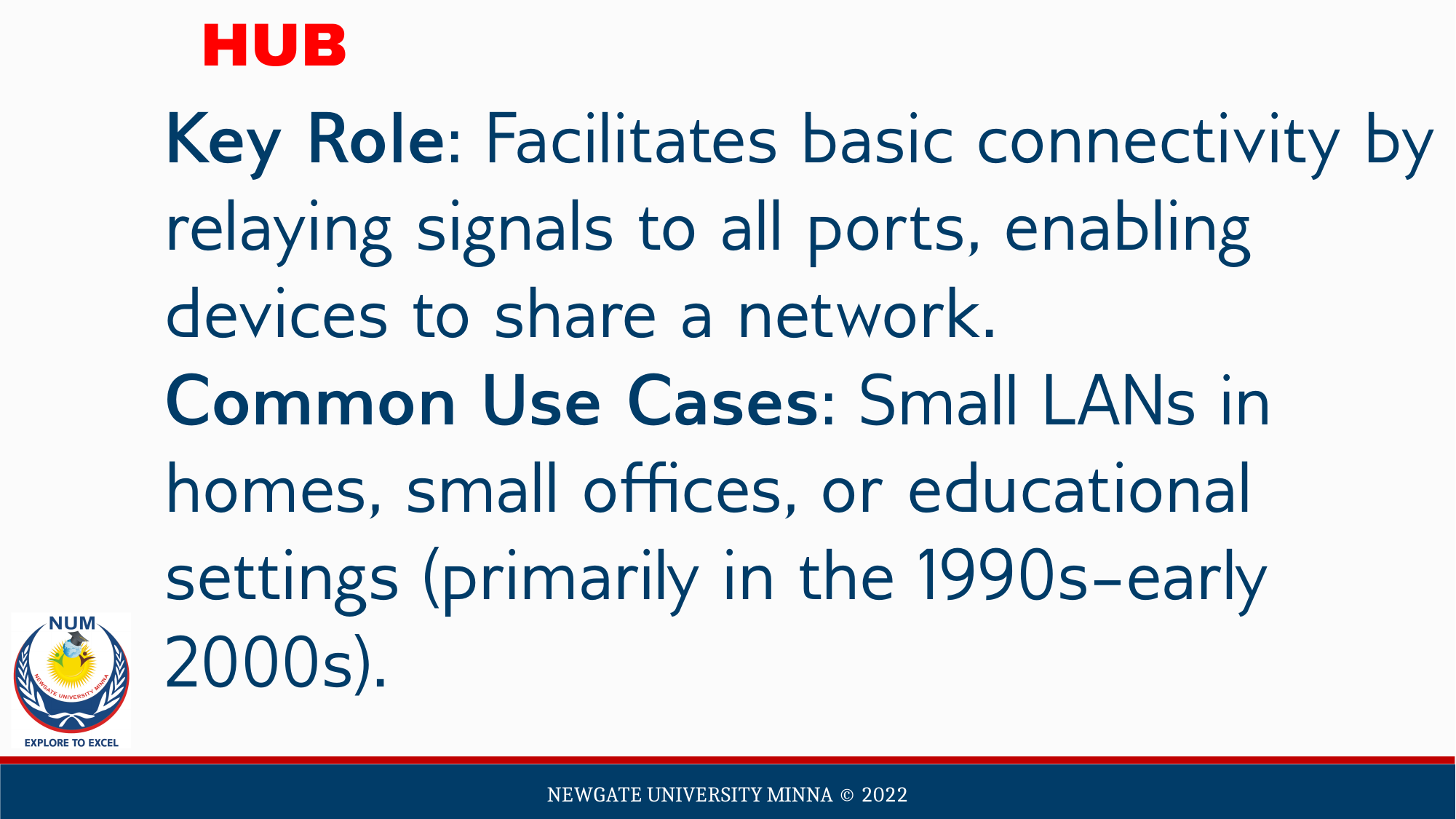

HUB
Key Role: Facilitates basic connectivity by relaying signals to all ports, enabling devices to share a network.
Common Use Cases: Small LANs in homes, small offices, or educational settings (primarily in the 1990s–early 2000s).
Newgate university minna ©️ 2022